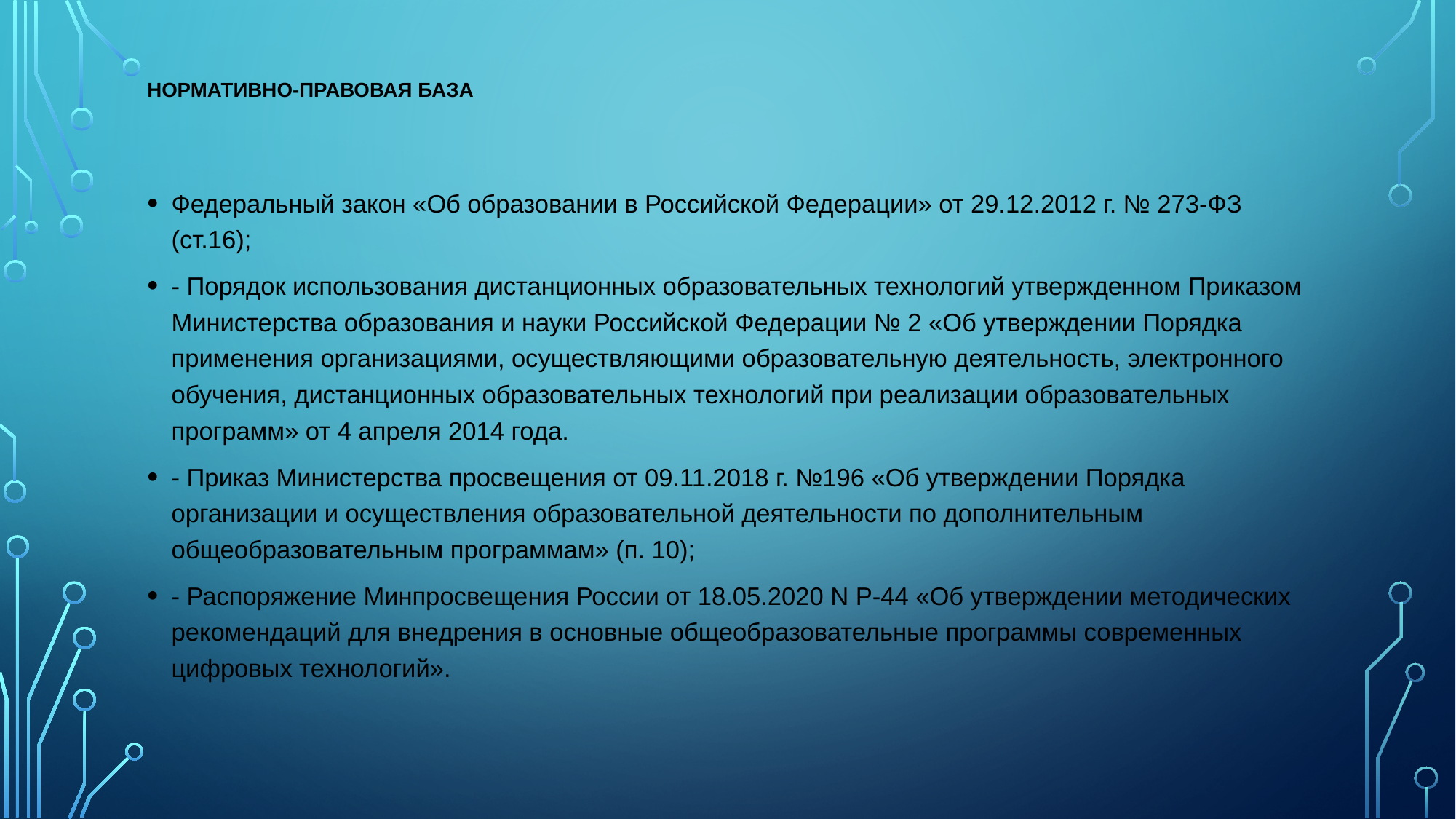

# Нормативно-правовая база
Федеральный закон «Об образовании в Российской Федерации» от 29.12.2012 г. № 273-ФЗ (ст.16);
- Порядок использования дистанционных образовательных технологий утвержденном Приказом Министерства образования и науки Российской Федерации № 2 «Об утверждении Порядка применения организациями, осуществляющими образовательную деятельность, электронного обучения, дистанционных образовательных технологий при реализации образовательных программ» от 4 апреля 2014 года.
- Приказ Министерства просвещения от 09.11.2018 г. №196 «Об утверждении Порядка организации и осуществления образовательной деятельности по дополнительным общеобразовательным программам» (п. 10);
- Распоряжение Минпросвещения России от 18.05.2020 N Р-44 «Об утверждении методических рекомендаций для внедрения в основные общеобразовательные программы современных цифровых технологий».